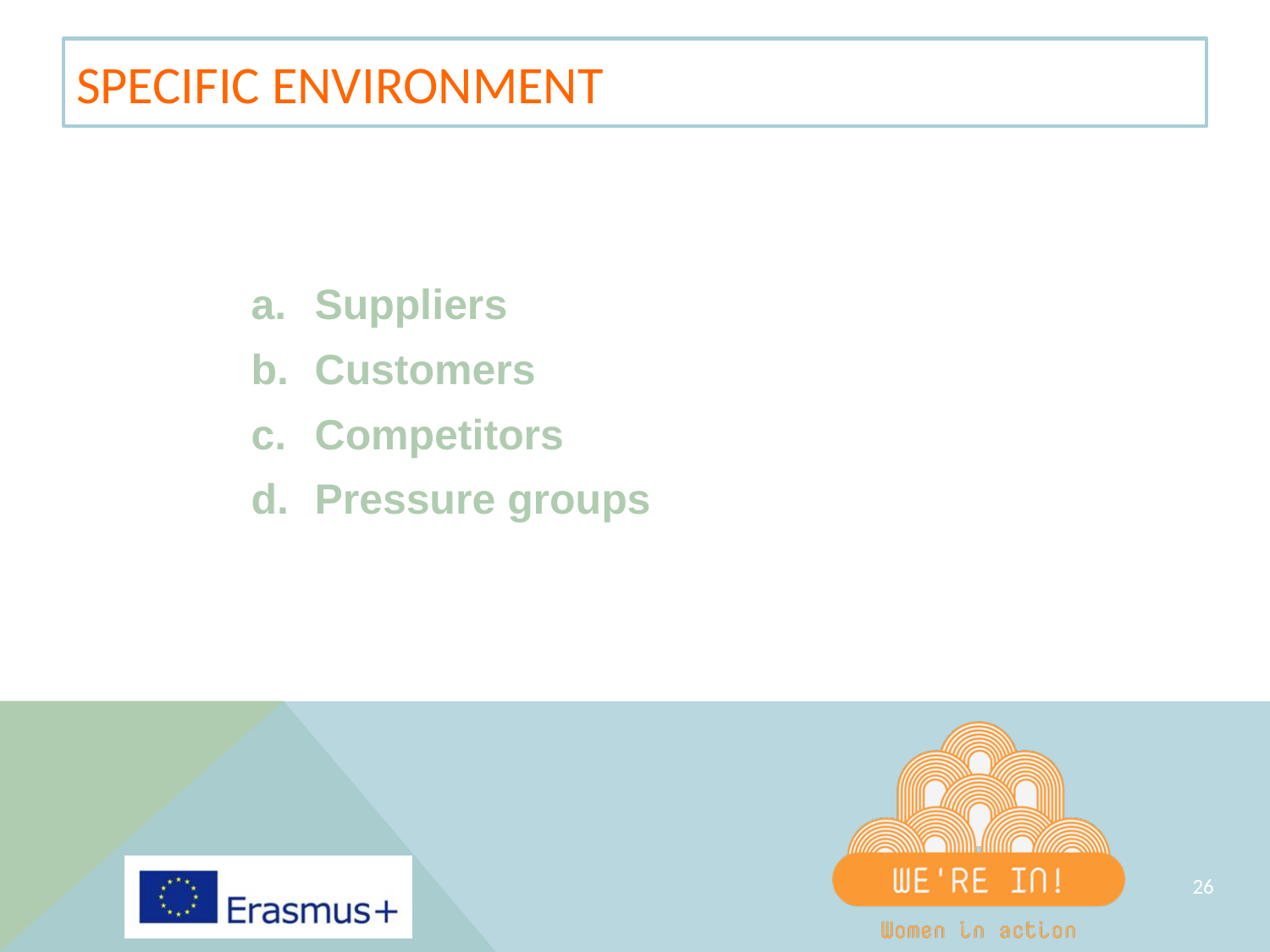

# SPECIFIC ENVIRONMENT

Suppliers
Customers
Competitors
Pressure groups

26